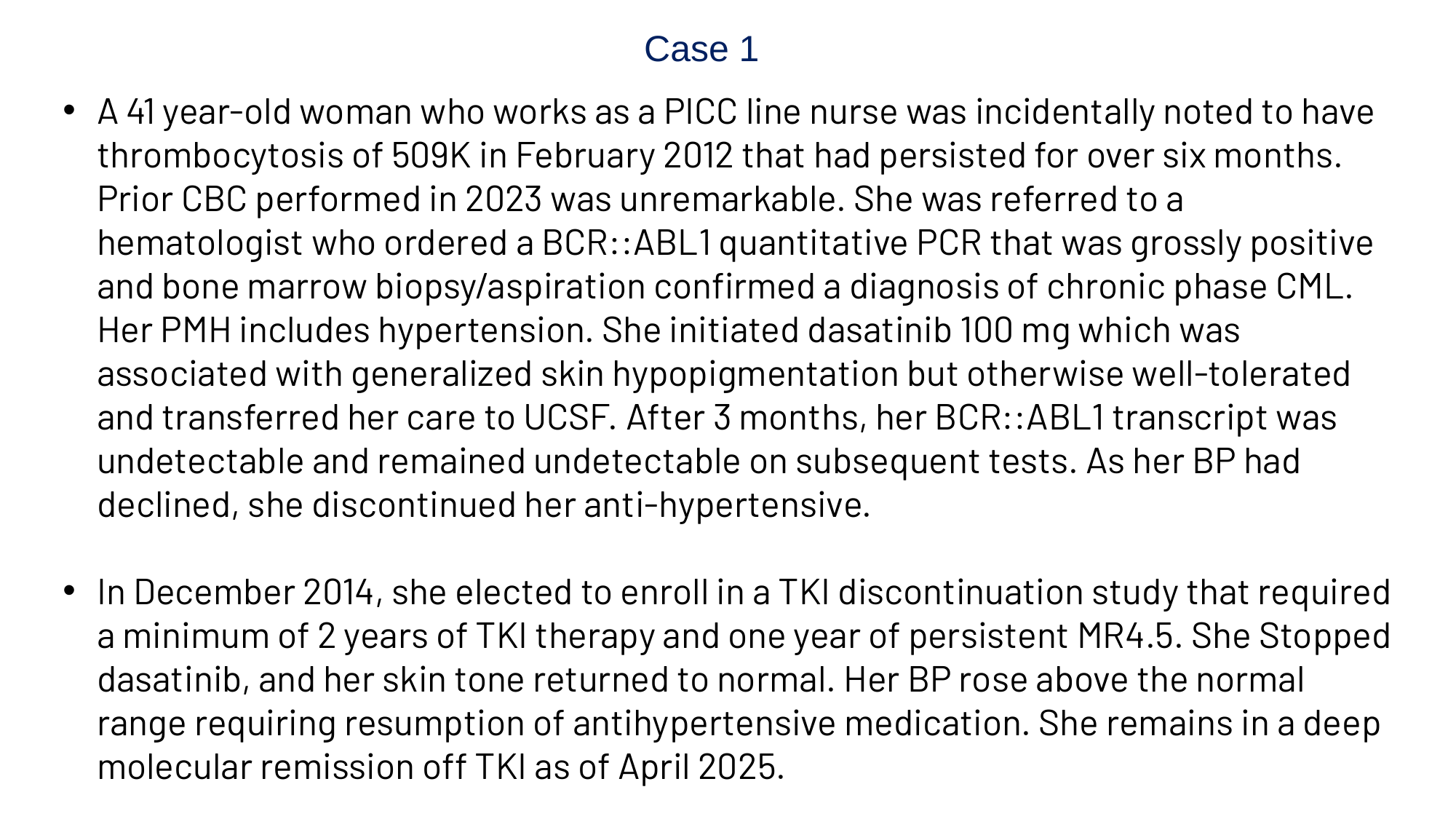

Case 1
A 41 year-old woman who works as a PICC line nurse was incidentally noted to have thrombocytosis of 509K in February 2012 that had persisted for over six months. Prior CBC performed in 2023 was unremarkable. She was referred to a hematologist who ordered a BCR::ABL1 quantitative PCR that was grossly positive and bone marrow biopsy/aspiration confirmed a diagnosis of chronic phase CML. Her PMH includes hypertension. She initiated dasatinib 100 mg which was associated with generalized skin hypopigmentation but otherwise well-tolerated and transferred her care to UCSF. After 3 months, her BCR::ABL1 transcript was undetectable and remained undetectable on subsequent tests. As her BP had declined, she discontinued her anti-hypertensive.

In December 2014, she elected to enroll in a TKI discontinuation study that required a minimum of 2 years of TKI therapy and one year of persistent MR4.5. She Stopped dasatinib, and her skin tone returned to normal. Her BP rose above the normal range requiring resumption of antihypertensive medication. She remains in a deep molecular remission off TKI as of April 2025.